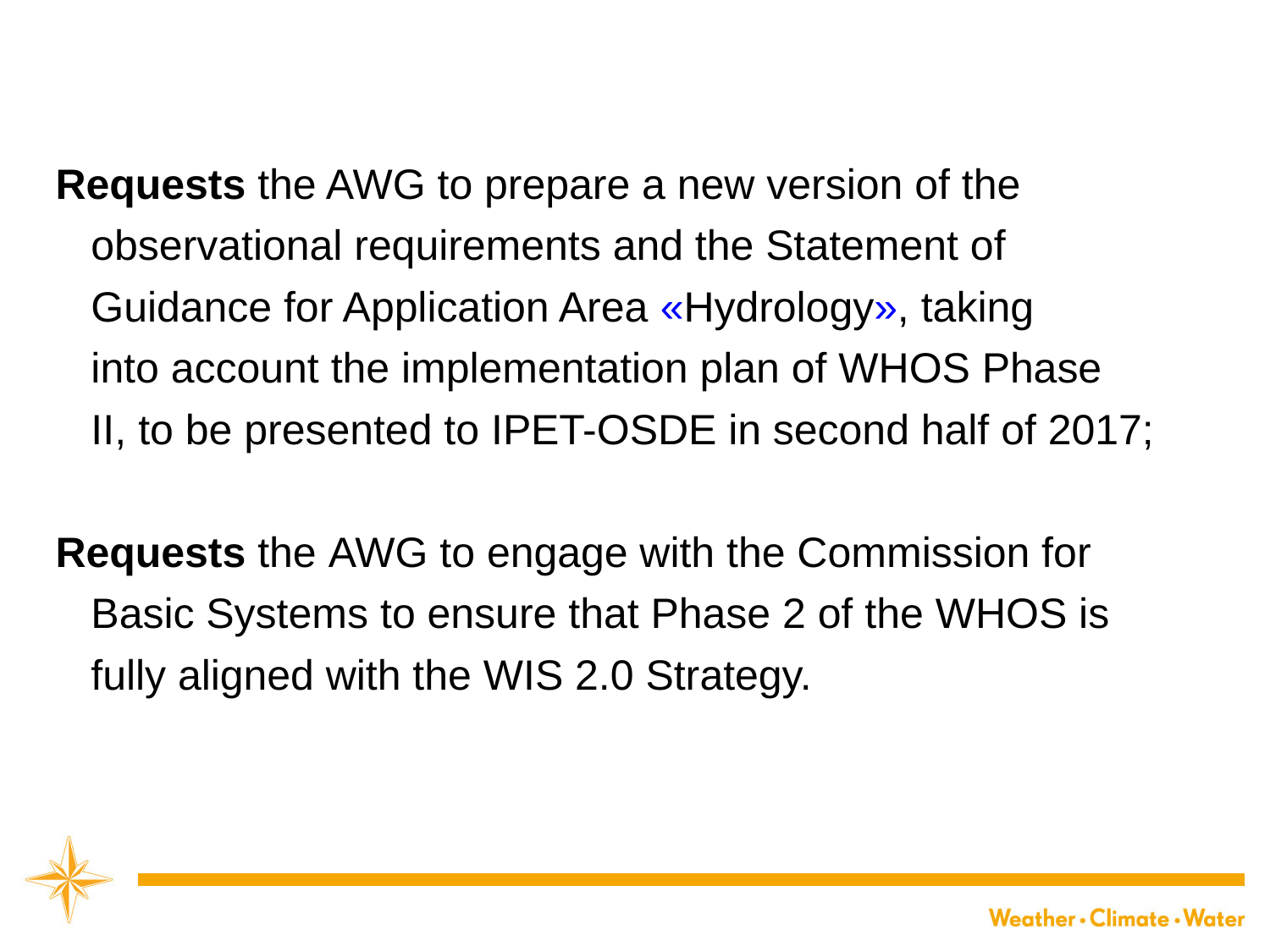

Requests the AWG to prepare a new version of the
   observational requirements and the Statement of
   Guidance for Application Area «Hydrology», taking
   into account the implementation plan of WHOS Phase
   II, to be presented to IPET-OSDE in second half of 2017;

Requests the AWG to engage with the Commission for
   Basic Systems to ensure that Phase 2 of the WHOS is
   fully aligned with the WIS 2.0 Strategy.

WMO